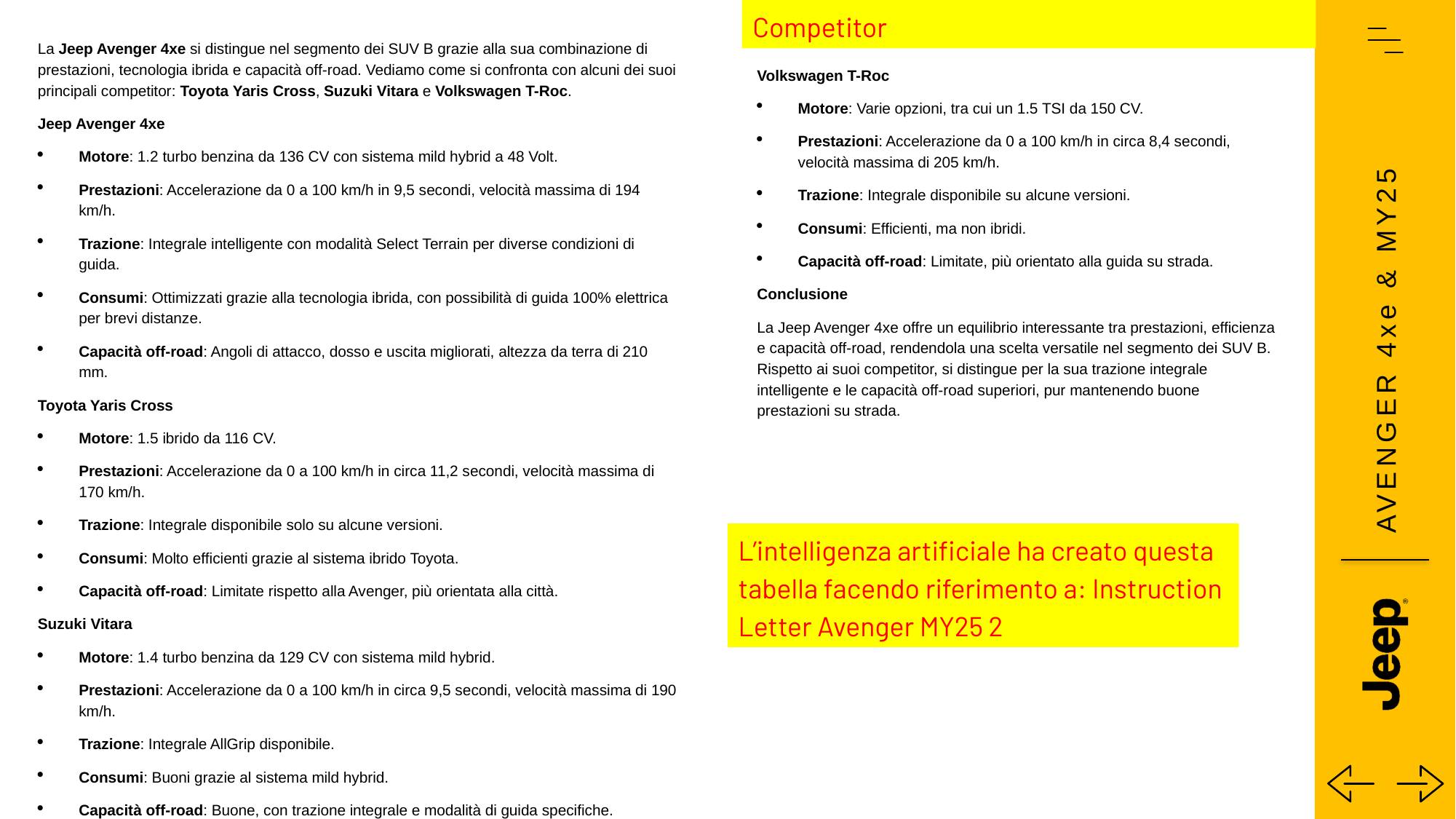

Competitor
La Jeep Avenger 4xe si distingue nel segmento dei SUV B grazie alla sua combinazione di prestazioni, tecnologia ibrida e capacità off-road. Vediamo come si confronta con alcuni dei suoi principali competitor: Toyota Yaris Cross, Suzuki Vitara e Volkswagen T-Roc.
Jeep Avenger 4xe
Motore: 1.2 turbo benzina da 136 CV con sistema mild hybrid a 48 Volt.
Prestazioni: Accelerazione da 0 a 100 km/h in 9,5 secondi, velocità massima di 194 km/h.
Trazione: Integrale intelligente con modalità Select Terrain per diverse condizioni di guida.
Consumi: Ottimizzati grazie alla tecnologia ibrida, con possibilità di guida 100% elettrica per brevi distanze.
Capacità off-road: Angoli di attacco, dosso e uscita migliorati, altezza da terra di 210 mm.
Toyota Yaris Cross
Motore: 1.5 ibrido da 116 CV.
Prestazioni: Accelerazione da 0 a 100 km/h in circa 11,2 secondi, velocità massima di 170 km/h.
Trazione: Integrale disponibile solo su alcune versioni.
Consumi: Molto efficienti grazie al sistema ibrido Toyota.
Capacità off-road: Limitate rispetto alla Avenger, più orientata alla città.
Suzuki Vitara
Motore: 1.4 turbo benzina da 129 CV con sistema mild hybrid.
Prestazioni: Accelerazione da 0 a 100 km/h in circa 9,5 secondi, velocità massima di 190 km/h.
Trazione: Integrale AllGrip disponibile.
Consumi: Buoni grazie al sistema mild hybrid.
Capacità off-road: Buone, con trazione integrale e modalità di guida specifiche.
Volkswagen T-Roc
Motore: Varie opzioni, tra cui un 1.5 TSI da 150 CV.
Prestazioni: Accelerazione da 0 a 100 km/h in circa 8,4 secondi, velocità massima di 205 km/h.
Trazione: Integrale disponibile su alcune versioni.
Consumi: Efficienti, ma non ibridi.
Capacità off-road: Limitate, più orientato alla guida su strada.
Conclusione
La Jeep Avenger 4xe offre un equilibrio interessante tra prestazioni, efficienza e capacità off-road, rendendola una scelta versatile nel segmento dei SUV B. Rispetto ai suoi competitor, si distingue per la sua trazione integrale intelligente e le capacità off-road superiori, pur mantenendo buone prestazioni su strada.
L’intelligenza artificiale ha creato questa tabella facendo riferimento a: Instruction Letter Avenger MY25 2